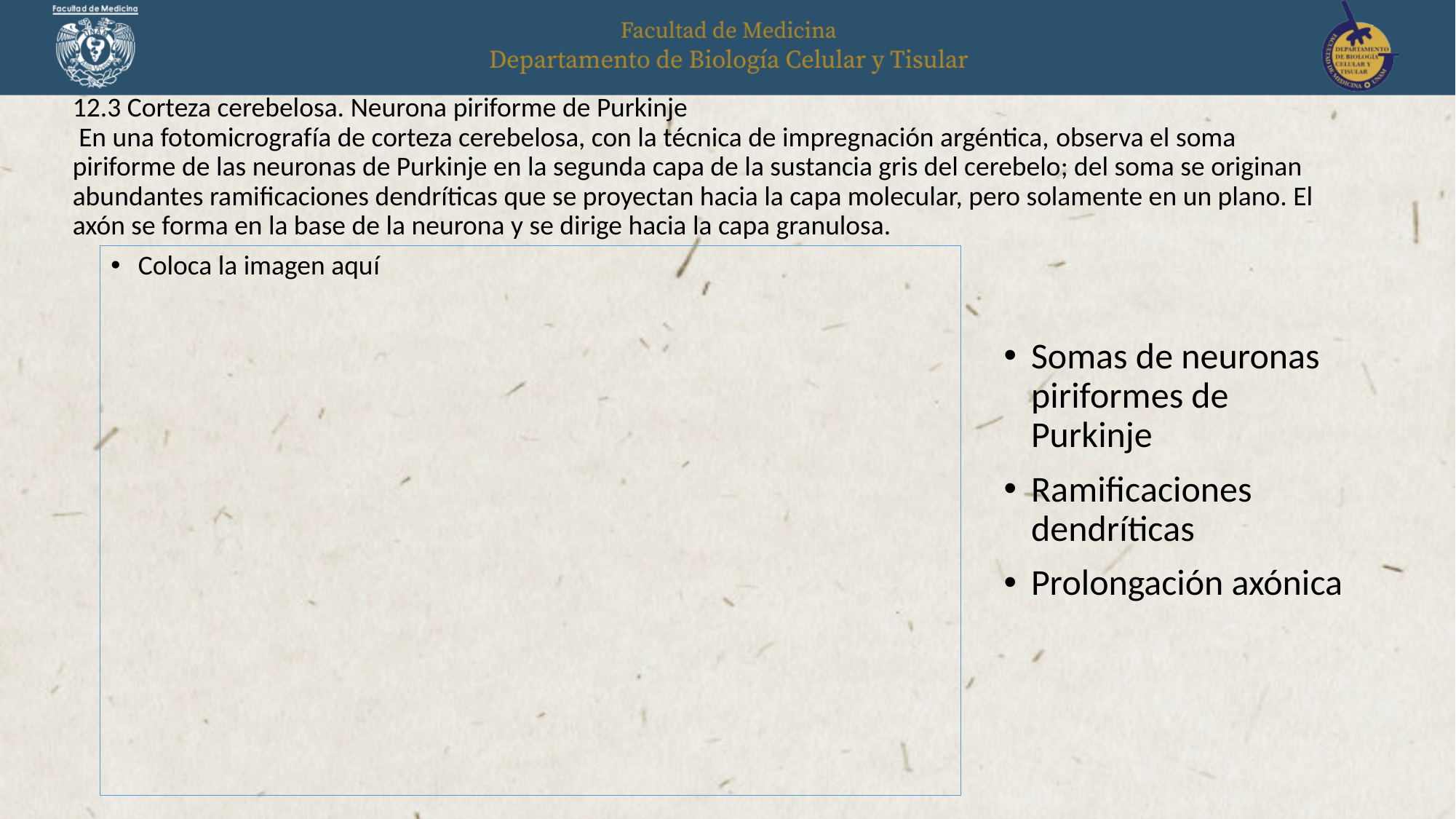

# 12.3 Corteza cerebelosa. Neurona piriforme de Purkinje En una fotomicrografía de corteza cerebelosa, con la técnica de impregnación argéntica, observa el soma piriforme de las neuronas de Purkinje en la segunda capa de la sustancia gris del cerebelo; del soma se originan abundantes ramificaciones dendríticas que se proyectan hacia la capa molecular, pero solamente en un plano. El axón se forma en la base de la neurona y se dirige hacia la capa granulosa.
Coloca la imagen aquí
Somas de neuronas piriformes de Purkinje
Ramificaciones dendríticas
Prolongación axónica